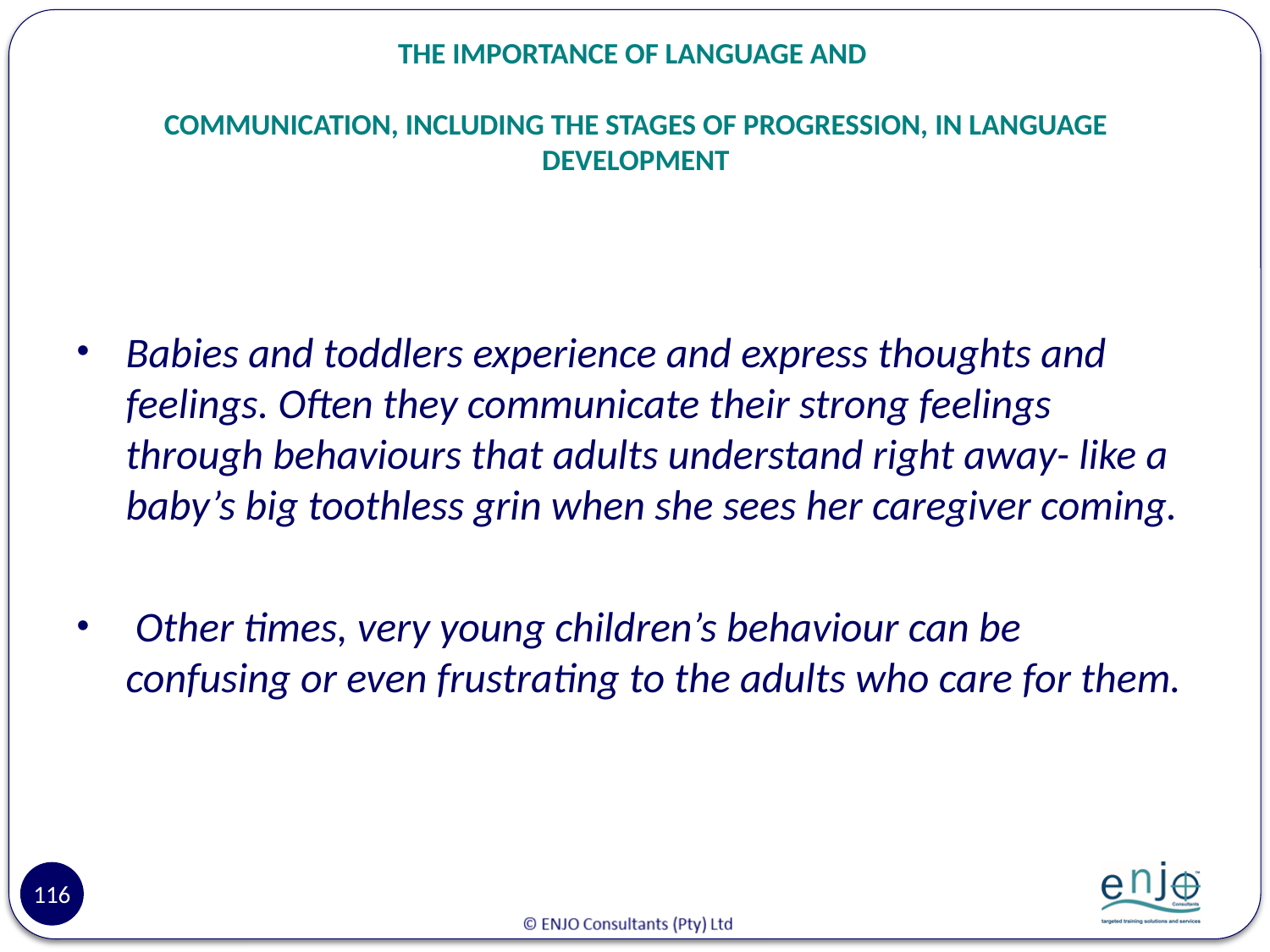

# THE IMPORTANCE OF LANGUAGE AND COMMUNICATION, INCLUDING THE STAGES OF PROGRESSION, IN LANGUAGE DEVELOPMENT
Babies and toddlers experience and express thoughts and feelings. Often they communicate their strong feelings through behaviours that adults understand right away- like a baby’s big toothless grin when she sees her caregiver coming.

 Other times, very young children’s behaviour can be confusing or even frustrating to the adults who care for them.

116